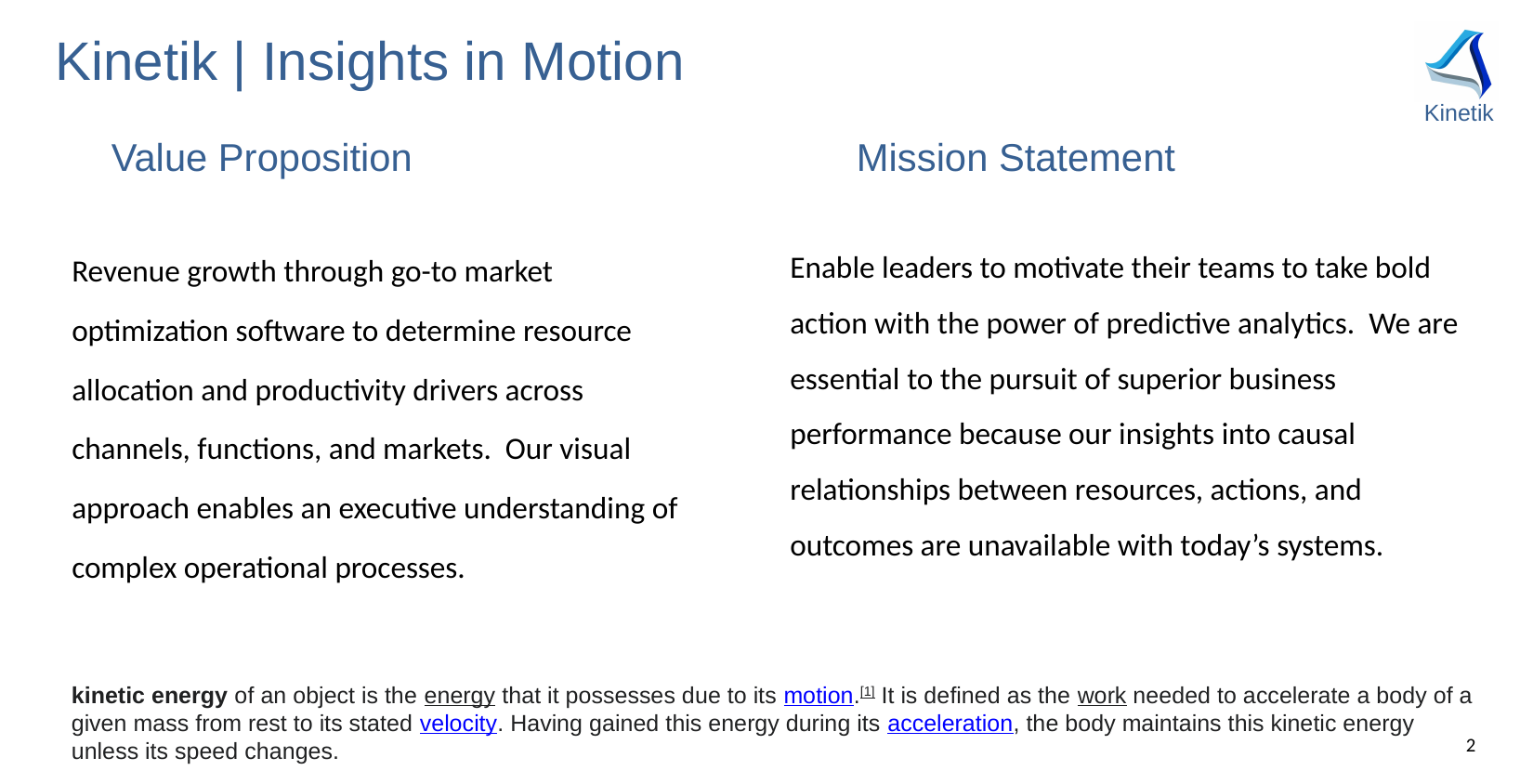

# Kinetik | Insights in Motion
Value Proposition
Mission Statement
Revenue growth through go-to market optimization software to determine resource allocation and productivity drivers across channels, functions, and markets.  Our visual approach enables an executive understanding of complex operational processes.
Enable leaders to motivate their teams to take bold action with the power of predictive analytics.  We are essential to the pursuit of superior business performance because our insights into causal relationships between resources, actions, and outcomes are unavailable with today’s systems.
kinetic energy of an object is the energy that it possesses due to its motion.[1] It is defined as the work needed to accelerate a body of a given mass from rest to its stated velocity. Having gained this energy during its acceleration, the body maintains this kinetic energy unless its speed changes.
2